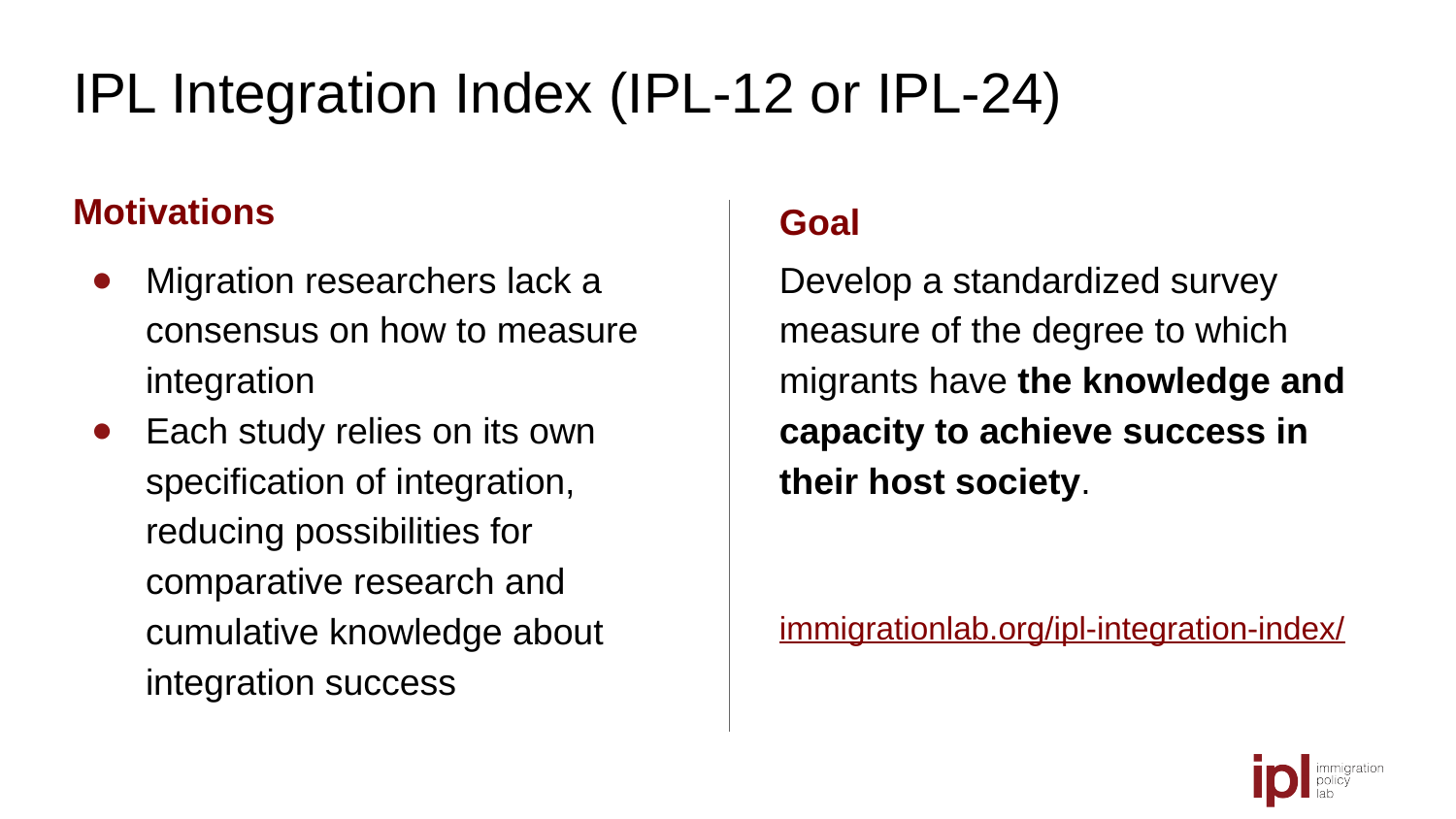

# IPL Integration Index (IPL-12 or IPL-24)
Motivations

Goal

Migration researchers lack a consensus on how to measure integration
Each study relies on its own specification of integration, reducing possibilities for comparative research and cumulative knowledge about integration success

Develop a standardized survey measure of the degree to which migrants have the knowledge and capacity to achieve success in their host society.

immigrationlab.org/ipl-integration-index/